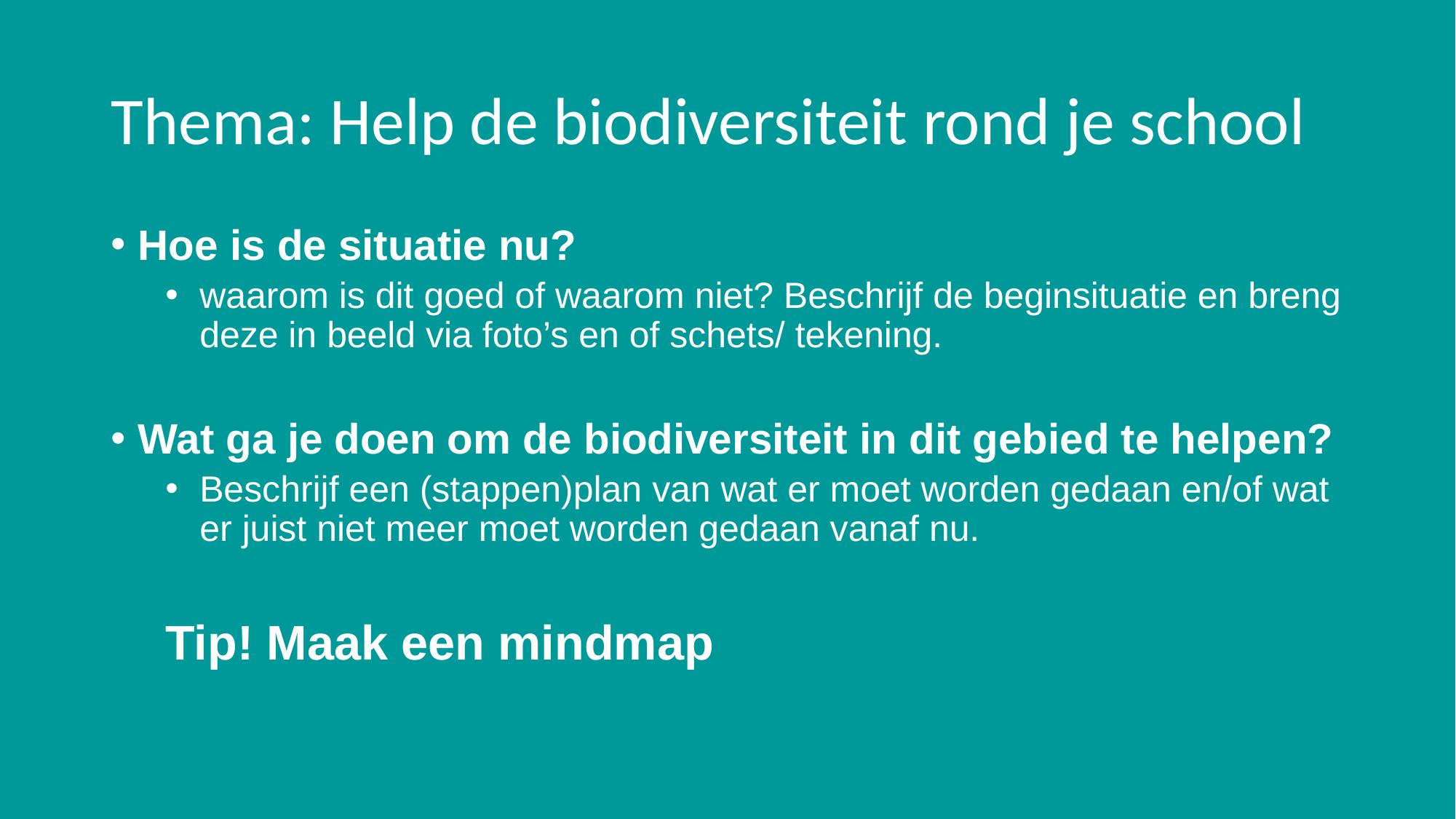

# Thema: Help de biodiversiteit rond je school
Hoe is de situatie nu?
waarom is dit goed of waarom niet? Beschrijf de beginsituatie en breng deze in beeld via foto’s en of schets/ tekening.

Wat ga je doen om de biodiversiteit in dit gebied te helpen?
Beschrijf een (stappen)plan van wat er moet worden gedaan en/of wat er juist niet meer moet worden gedaan vanaf nu.

Tip! Maak een mindmap